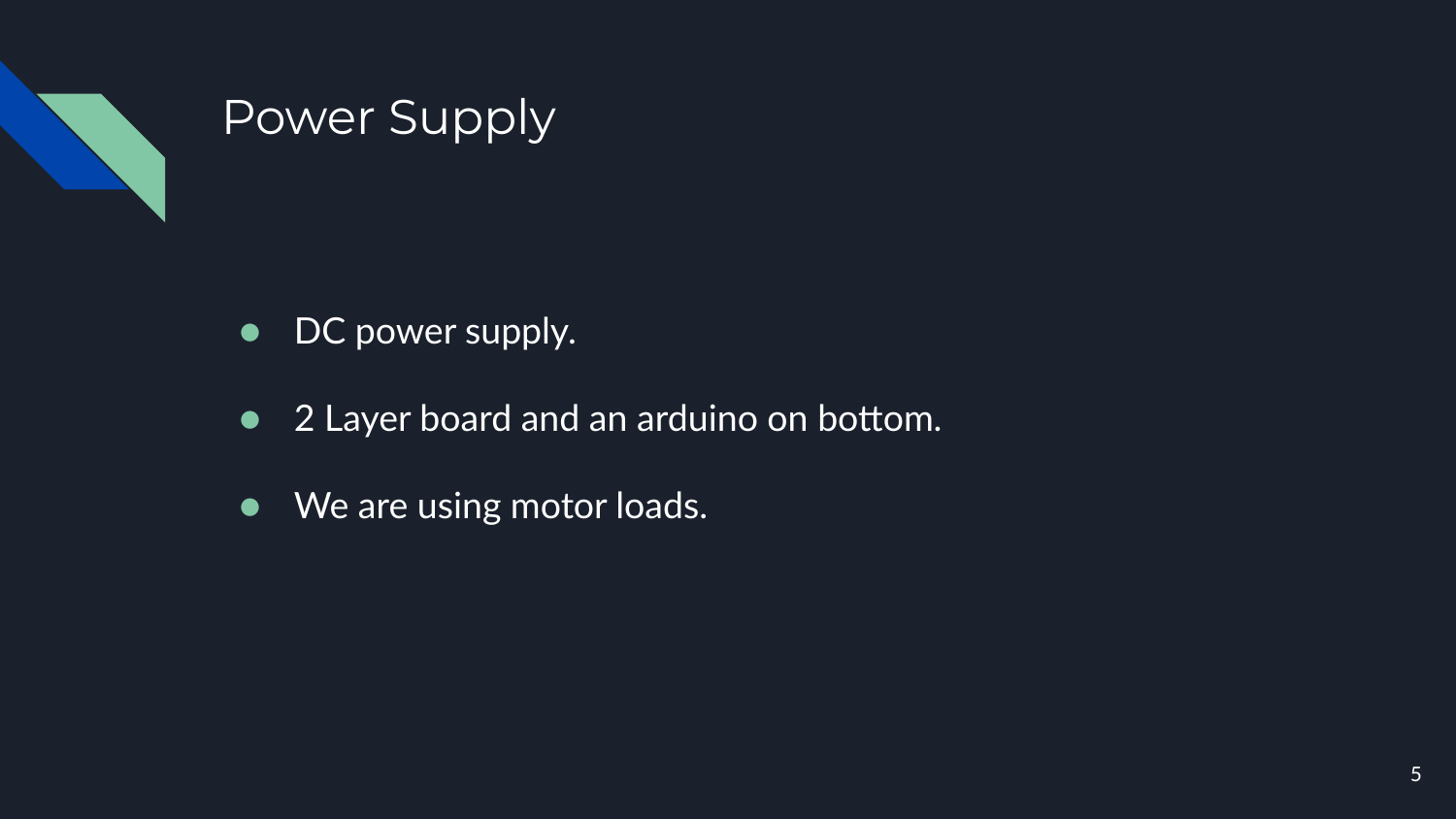

# Power Supply

DC power supply.
2 Layer board and an arduino on bottom.
We are using motor loads.
5